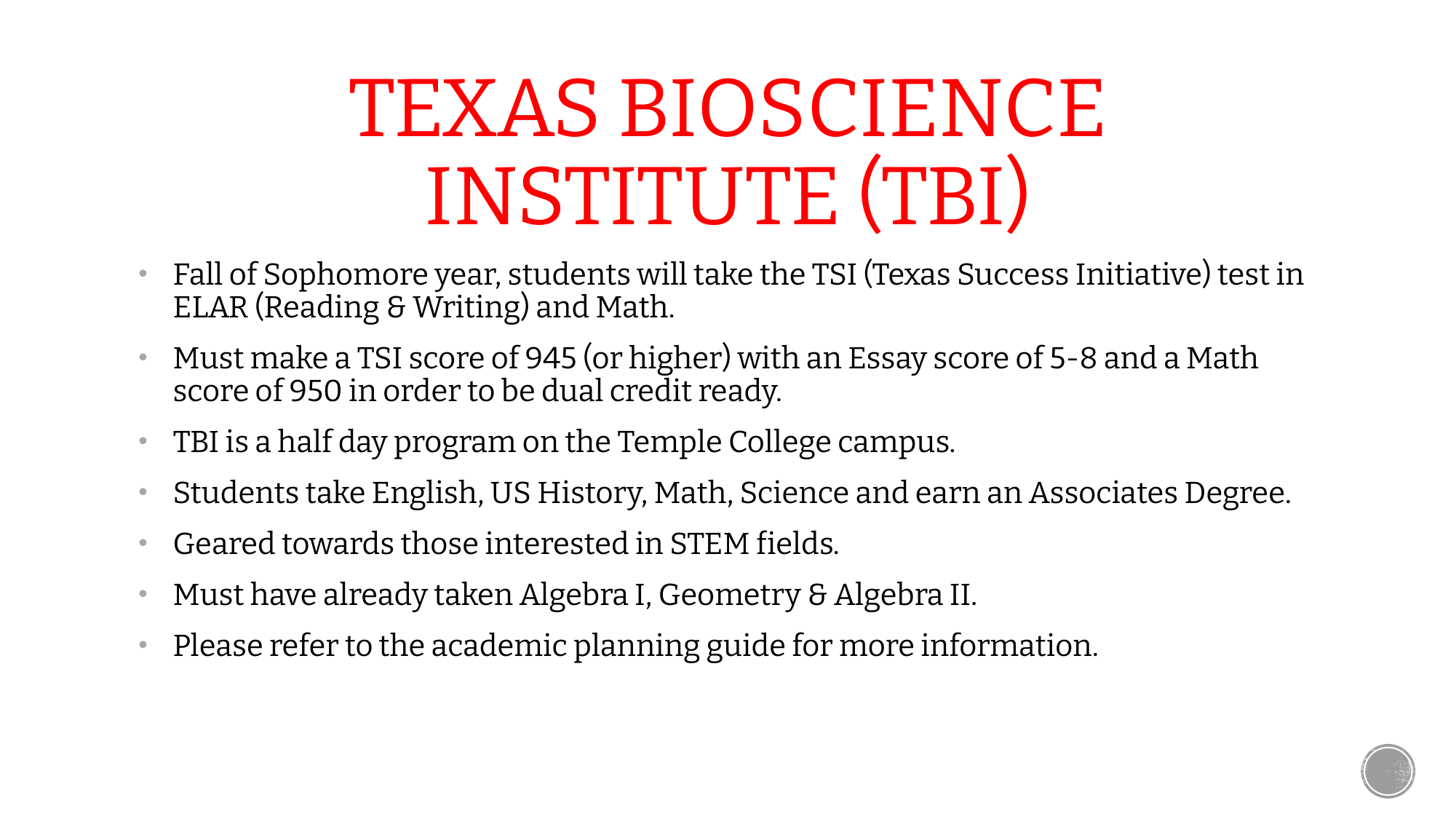

# Texas bioscience institute (tbi)
Fall of Sophomore year, students will take the TSI (Texas Success Initiative) test in ELAR (Reading & Writing) and Math.
Must make a TSI score of 945 (or higher) with an Essay score of 5-8 and a Math score of 950 in order to be dual credit ready.
TBI is a half day program on the Temple College campus.
Students take English, US History, Math, Science and earn an Associates Degree.
Geared towards those interested in STEM fields.
Must have already taken Algebra I, Geometry & Algebra II.
Please refer to the academic planning guide for more information.